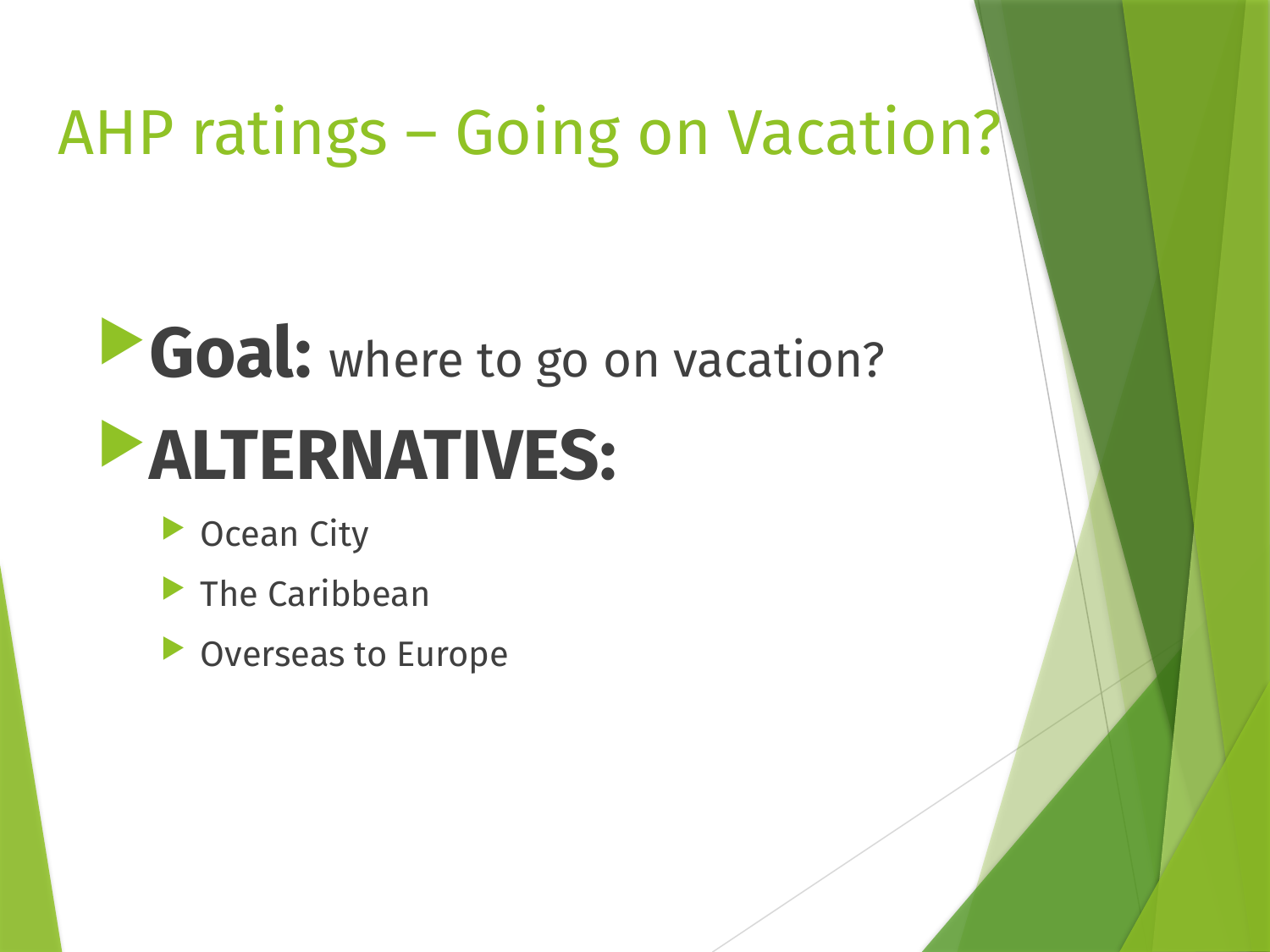

# AHP ratings – Going on Vacation?
Goal: where to go on vacation?
ALTERNATIVES:
Ocean City
The Caribbean
Overseas to Europe